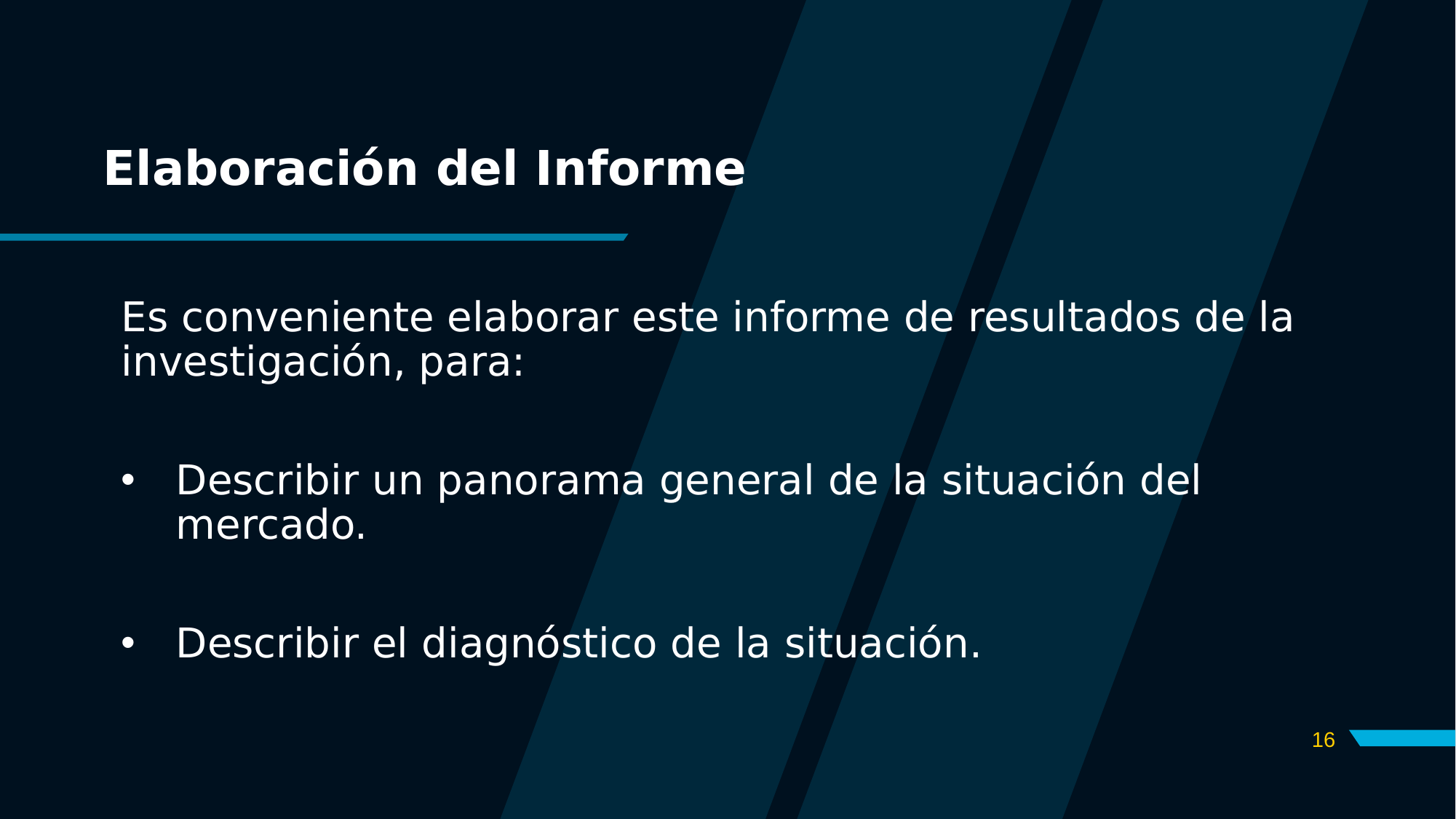

# Elaboración del Informe

Es conveniente elaborar este informe de resultados de la investigación, para:

Describir un panorama general de la situación del mercado.

Describir el diagnóstico de la situación.

16